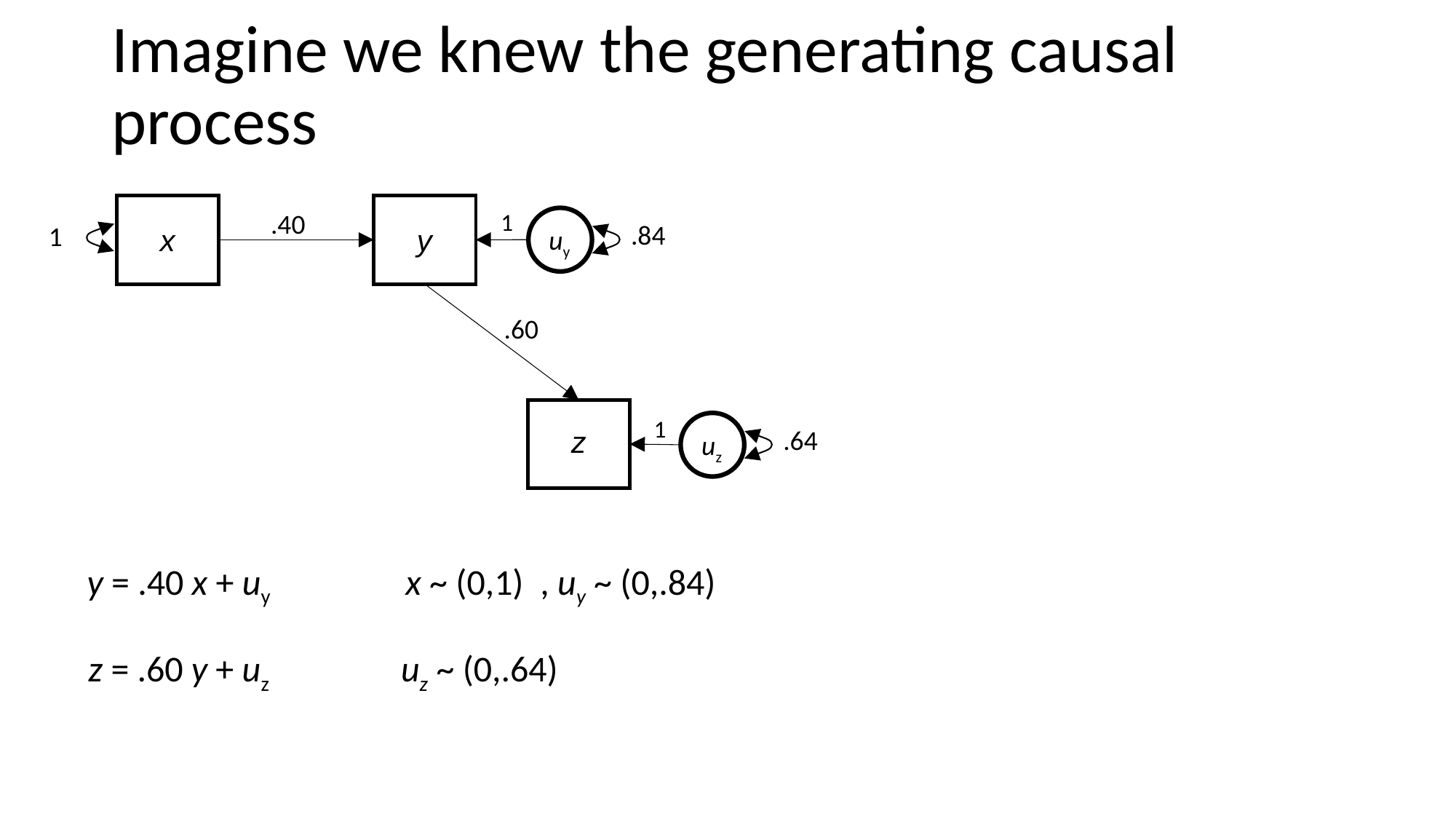

# Imagine we knew the generating causal process

.40
1

.84
1
x
y
uy

.60

1

z
.64
uz

x ~ (0,1)  , uy ~ (0,.84)

y = .40 x + uy
z = .60 y + uz
uz ~ (0,.64)